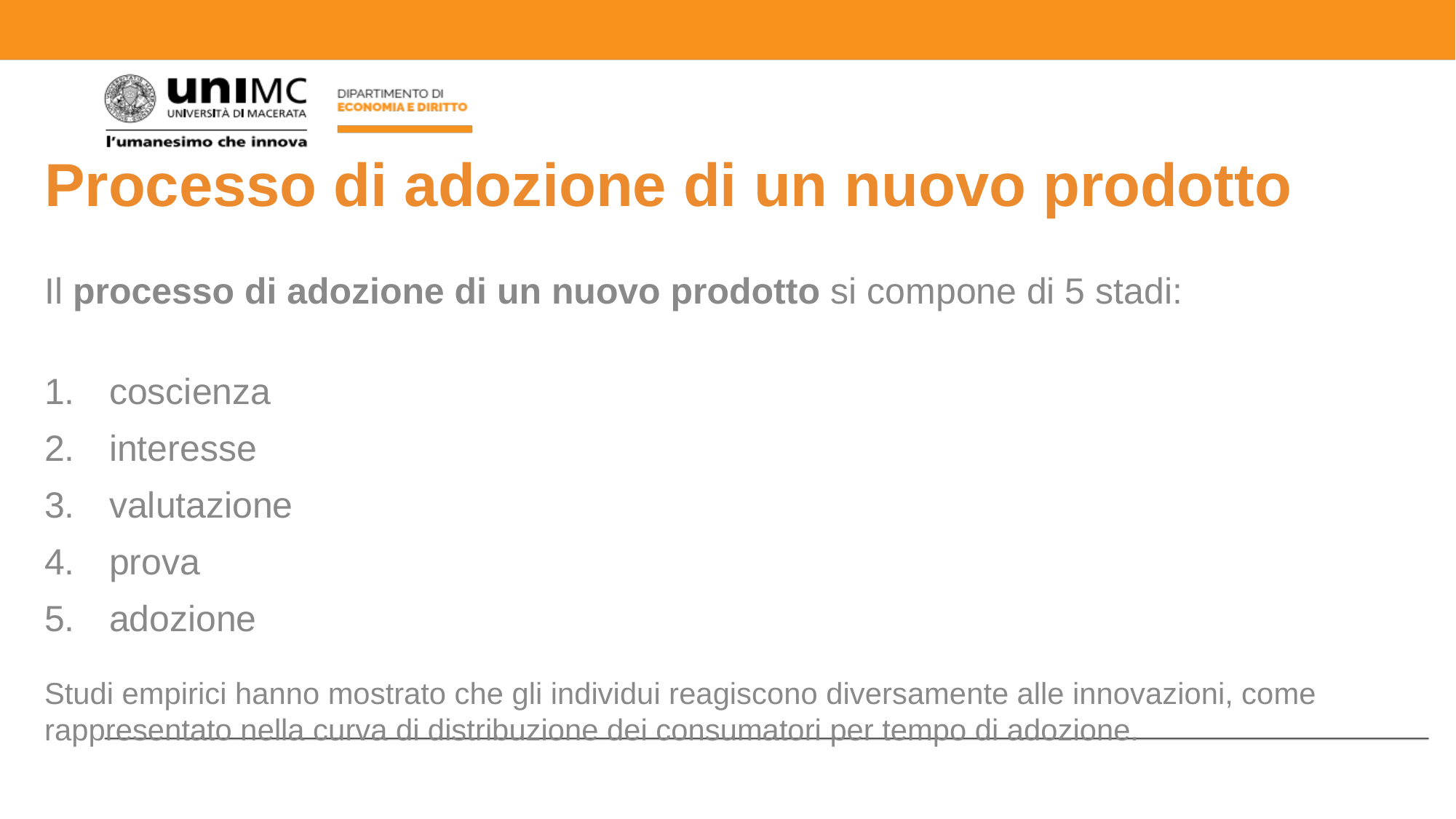

Processo di adozione di un nuovo prodotto
Il processo di adozione di un nuovo prodotto si compone di 5 stadi:

 coscienza
 interesse
 valutazione
 prova
 adozione
Studi empirici hanno mostrato che gli individui reagiscono diversamente alle innovazioni, come rappresentato nella curva di distribuzione dei consumatori per tempo di adozione.